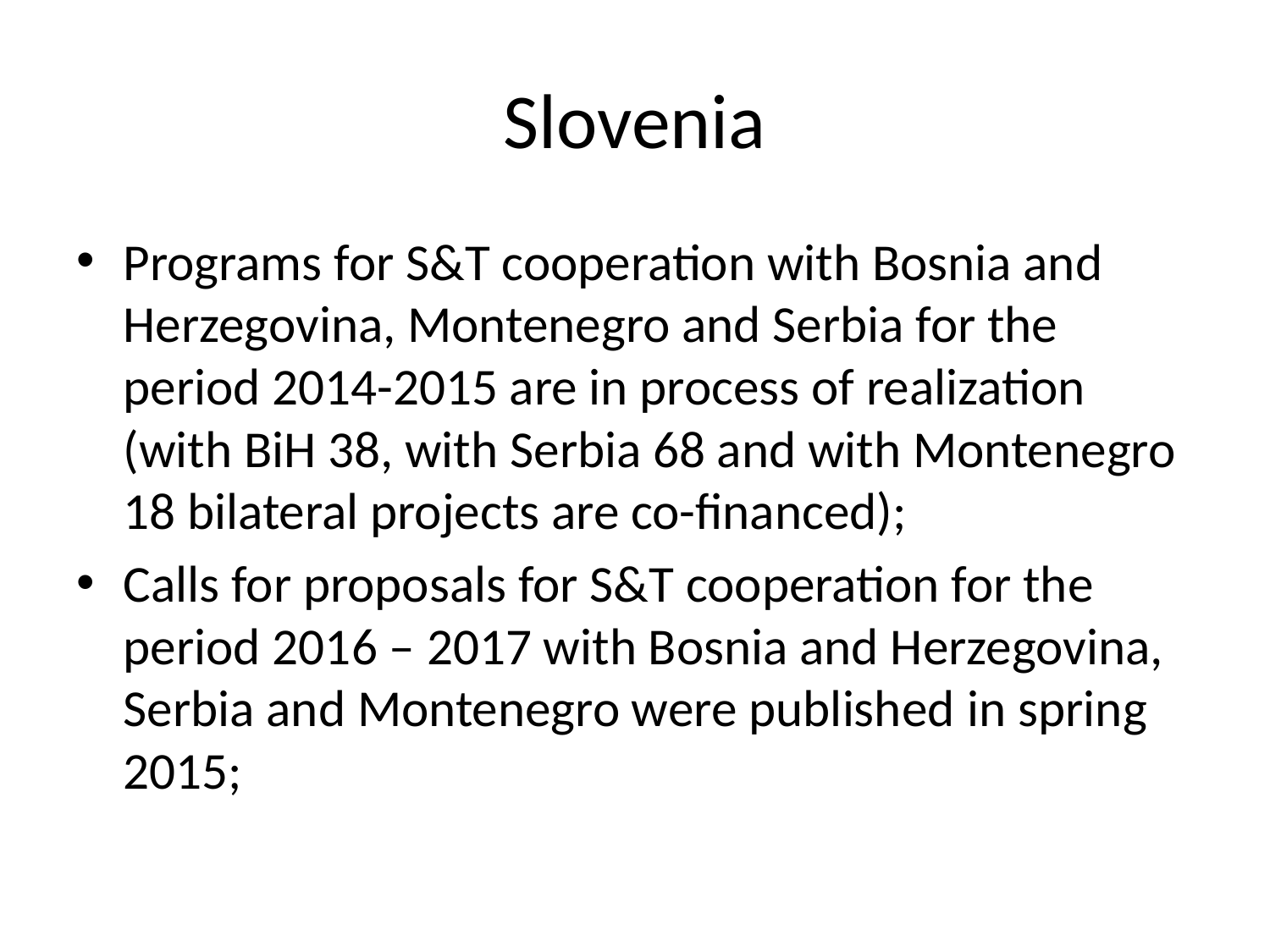

# Slovenia
Programs for S&T cooperation with Bosnia and Herzegovina, Montenegro and Serbia for the period 2014-2015 are in process of realization (with BiH 38, with Serbia 68 and with Montenegro 18 bilateral projects are co-financed);
Calls for proposals for S&T cooperation for the period 2016 – 2017 with Bosnia and Herzegovina, Serbia and Montenegro were published in spring 2015;